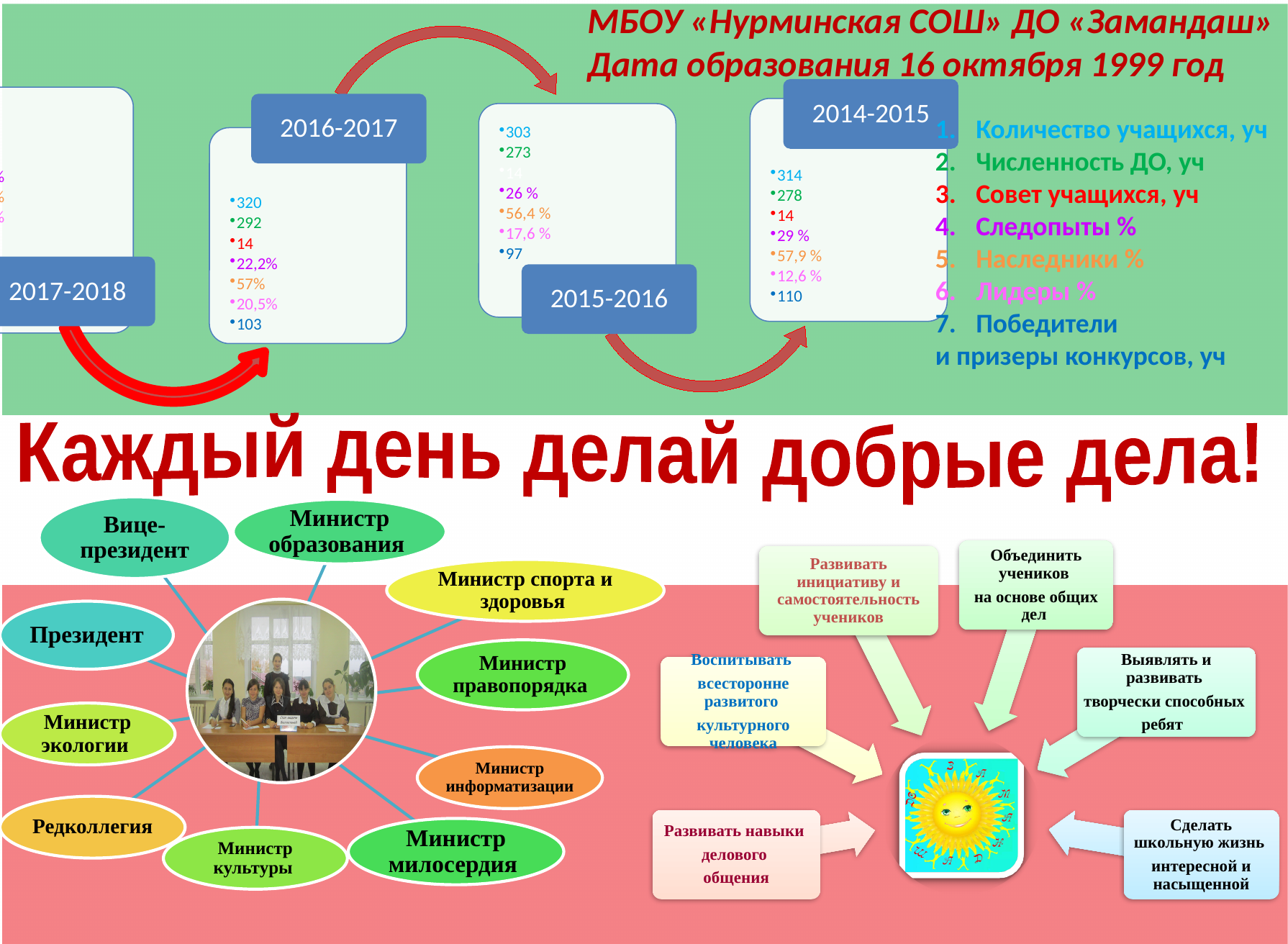

МБОУ «Нурминская СОШ» ДО «Замандаш»
Дата образования 16 октября 1999 год
316
279
25
22,7%
59,8%
17,4%
100
2017-2018
320
292
14
22,2%
57%
20,5%
103
2016-2017
303
273
14
26 %
56,4 %
17,6 %
97
2015-2016
314
278
14
29 %
57,9 %
12,6 %
110
2014-2015
Количество учащихся, уч
Численность ДО, уч
Совет учащихся, уч
Следопыты %
Наследники %
Лидеры %
Победители
и призеры конкурсов, уч
Каждый день делай добрые дела!
Президент
Вице-президент
Министр образования
Министр милосердия
Министр правопорядка
Министр культуры
Министр экологии
Министр спорта и здоровья
Редколлегия
Министр информатизации

Сделать школьную жизнь
интересной и насыщенной
Выявлять и развивать
творчески способных
ребят
Объединить учеников
на основе общих дел
Развивать инициативу и самостоятельность учеников
Воспитывать
всесторонне развитого
культурного человека
Развивать навыки
делового
общения